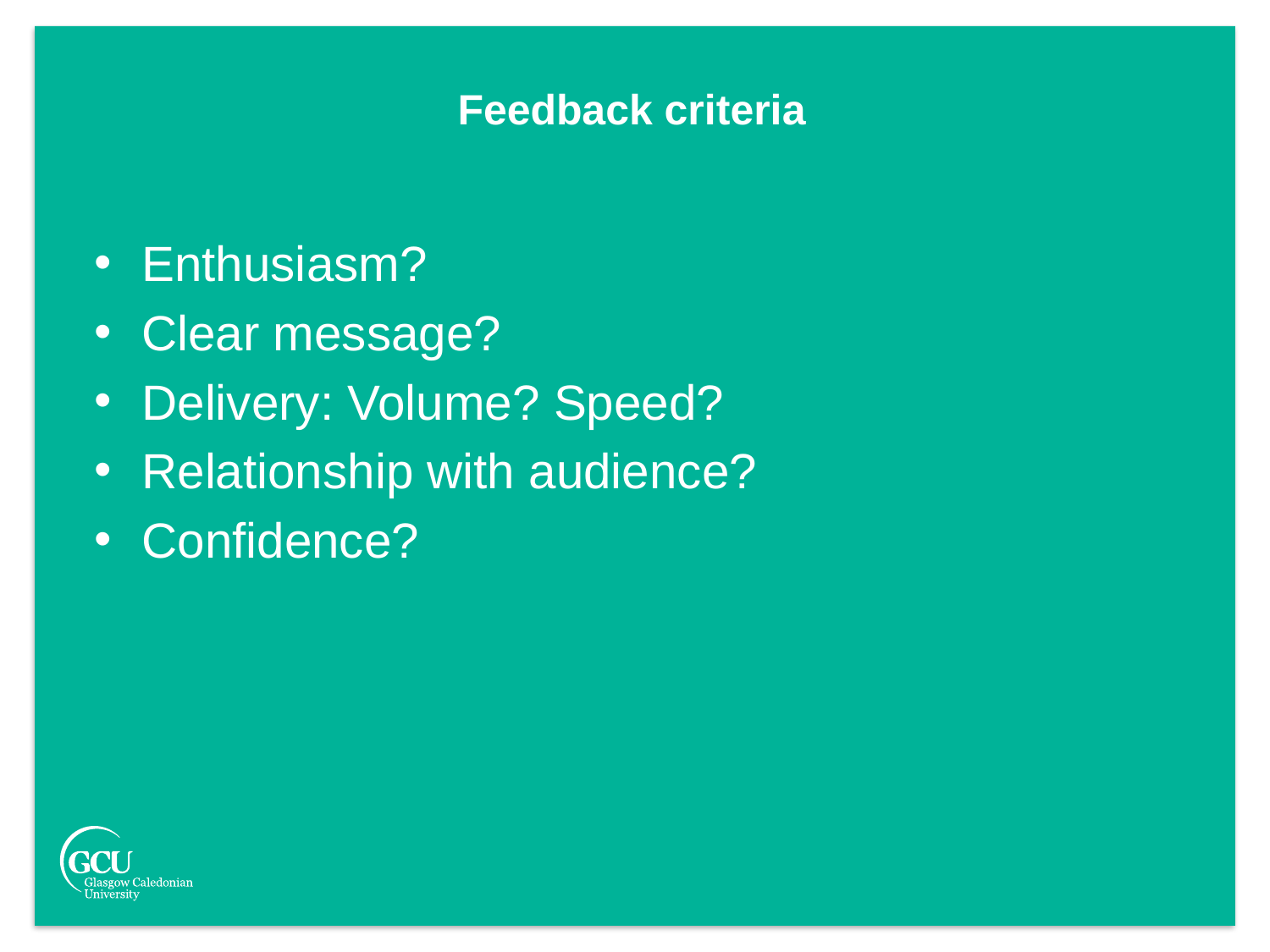

Feedback criteria
Enthusiasm?
Clear message?
Delivery: Volume? Speed?
Relationship with audience?
Confidence?